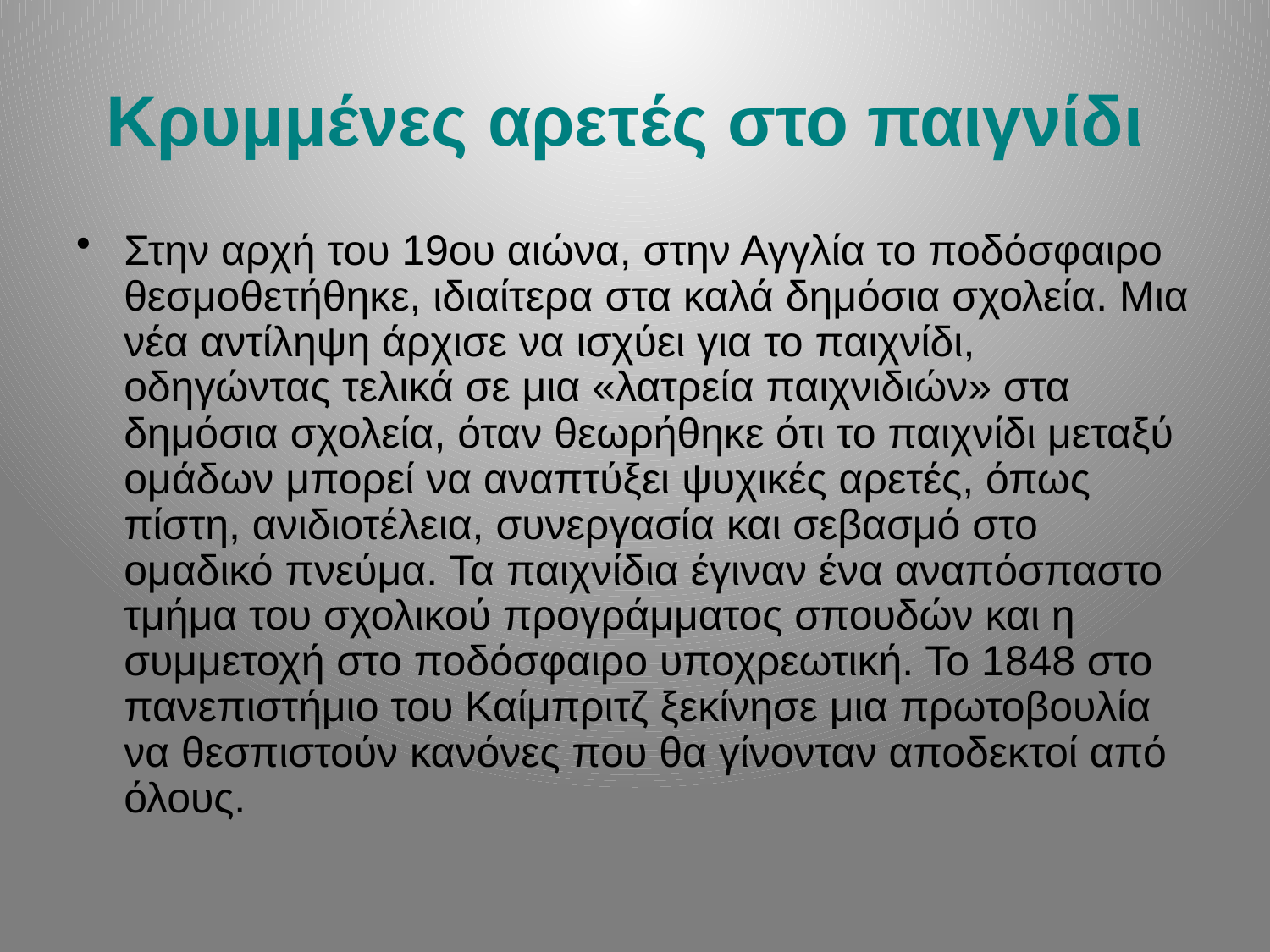

# Κρυμμένες αρετές στο παιγνίδι
Στην αρχή του 19ου αιώνα, στην Αγγλία το ποδόσφαιρο θεσμοθετήθηκε, ιδιαίτερα στα καλά δημόσια σχολεία. Μια νέα αντίληψη άρχισε να ισχύει για το παιχνίδι, οδηγώντας τελικά σε μια «λατρεία παιχνιδιών» στα δημόσια σχολεία, όταν θεωρήθηκε ότι το παιχνίδι μεταξύ ομάδων μπορεί να αναπτύξει ψυχικές αρετές, όπως πίστη, ανιδιοτέλεια, συνεργασία και σεβασμό στο ομαδικό πνεύμα. Τα παιχνίδια έγιναν ένα αναπόσπαστο τμήμα του σχολικού προγράμματος σπουδών και η συμμετοχή στο ποδόσφαιρο υποχρεωτική. Το 1848 στο πανεπιστήμιο του Καίμπριτζ ξεκίνησε μια πρωτοβουλία να θεσπιστούν κανόνες που θα γίνονταν αποδεκτοί από όλους.